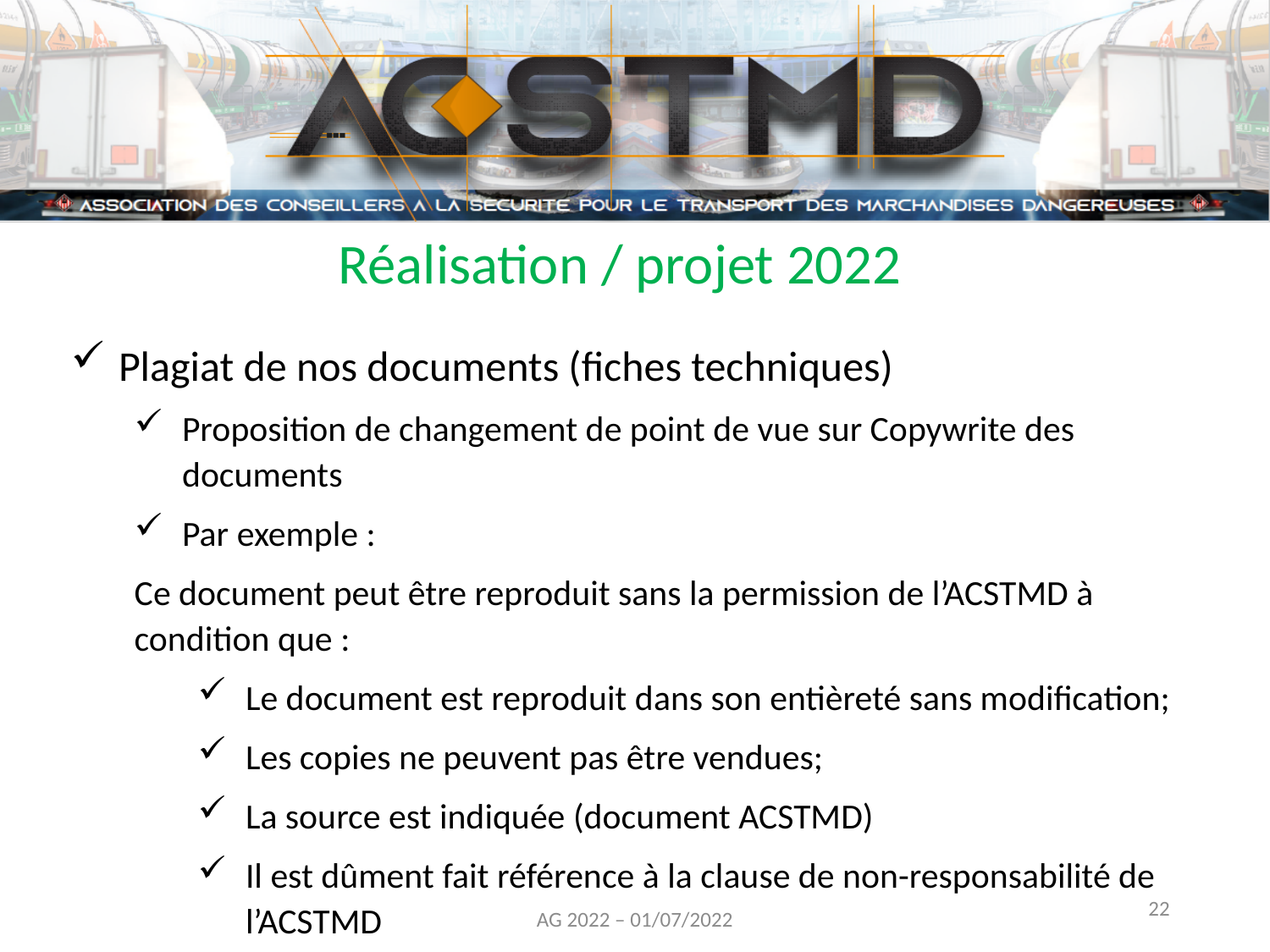

Réalisation / projet 2022
Plagiat de nos documents (fiches techniques)
Proposition de changement de point de vue sur Copywrite des documents
Par exemple :
Ce document peut être reproduit sans la permission de l’ACSTMD à condition que :
Le document est reproduit dans son entièreté sans modification;
Les copies ne peuvent pas être vendues;
La source est indiquée (document ACSTMD)
Il est dûment fait référence à la clause de non-responsabilité de l’ACSTMD

22
AG 2022 – 01/07/2022